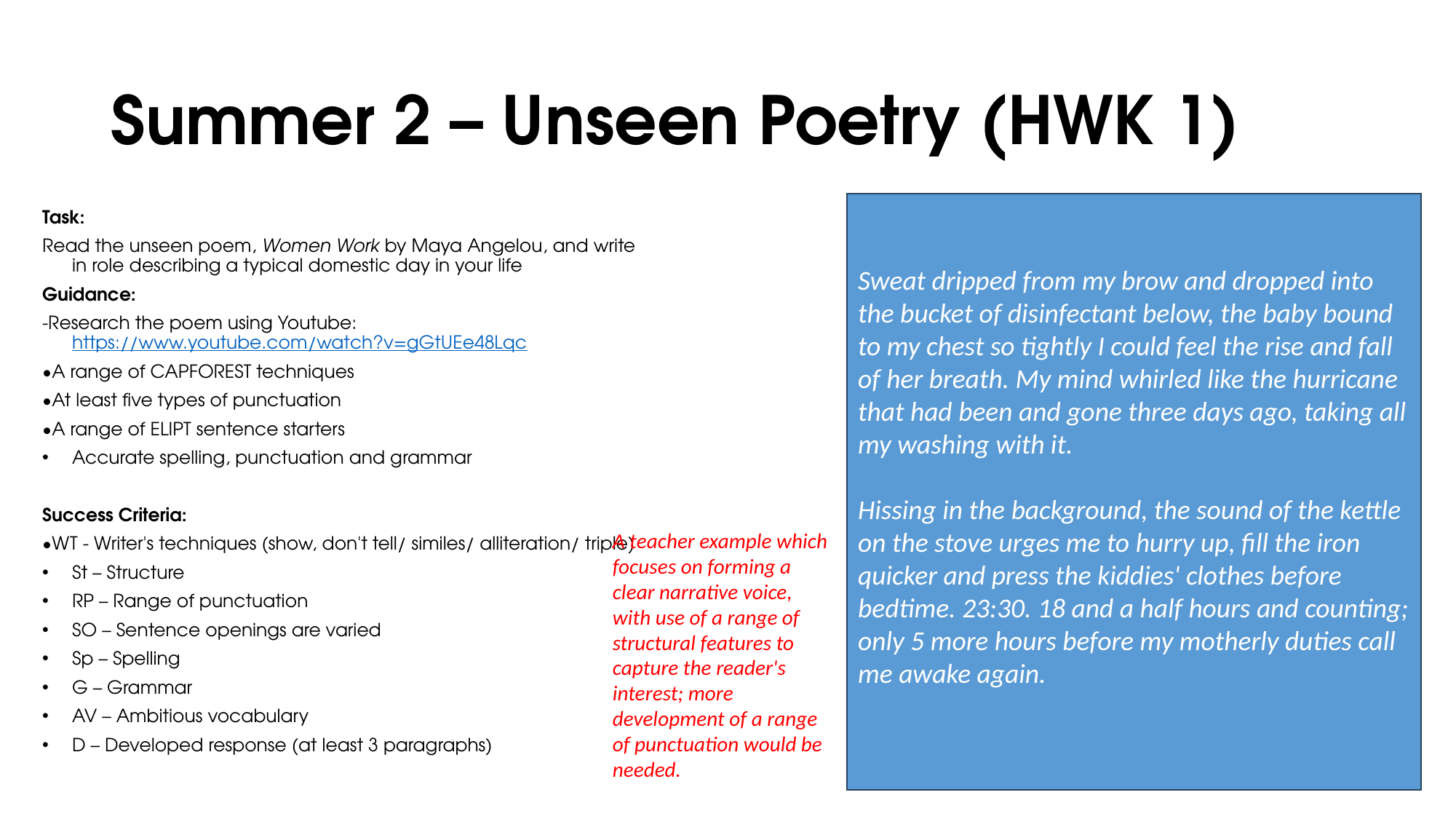

# Summer 2 – Unseen Poetry (HWK 1)
Sweat dripped from my brow and dropped into the bucket of disinfectant below, the baby bound to my chest so tightly I could feel the rise and fall of her breath. My mind whirled like the hurricane that had been and gone three days ago, taking all my washing with it.

Hissing in the background, the sound of the kettle on the stove urges me to hurry up, fill the iron quicker and press the kiddies' clothes before bedtime. 23:30. 18 and a half hours and counting; only 5 more hours before my motherly duties call me awake again.

Task:
Read the unseen poem, Women Work by Maya Angelou, and write in role describing a typical domestic day in your life
Guidance:
-Research the poem using Youtube: https://www.youtube.com/watch?v=gGtUEe48Lqc
•A range of CAPFOREST techniques
•At least five types of punctuation
•A range of ELIPT sentence starters
Accurate spelling, punctuation and grammar

Success Criteria:
•WT - Writer's techniques (show, don't tell/ similes/ alliteration/ triple)
St – Structure
RP – Range of punctuation
SO – Sentence openings are varied
Sp – Spelling
G – Grammar
AV – Ambitious vocabulary
D – Developed response (at least 3 paragraphs)

A teacher example which focuses on forming a clear narrative voice, with use of a range of structural features to capture the reader's interest; more development of a range of punctuation would be needed.